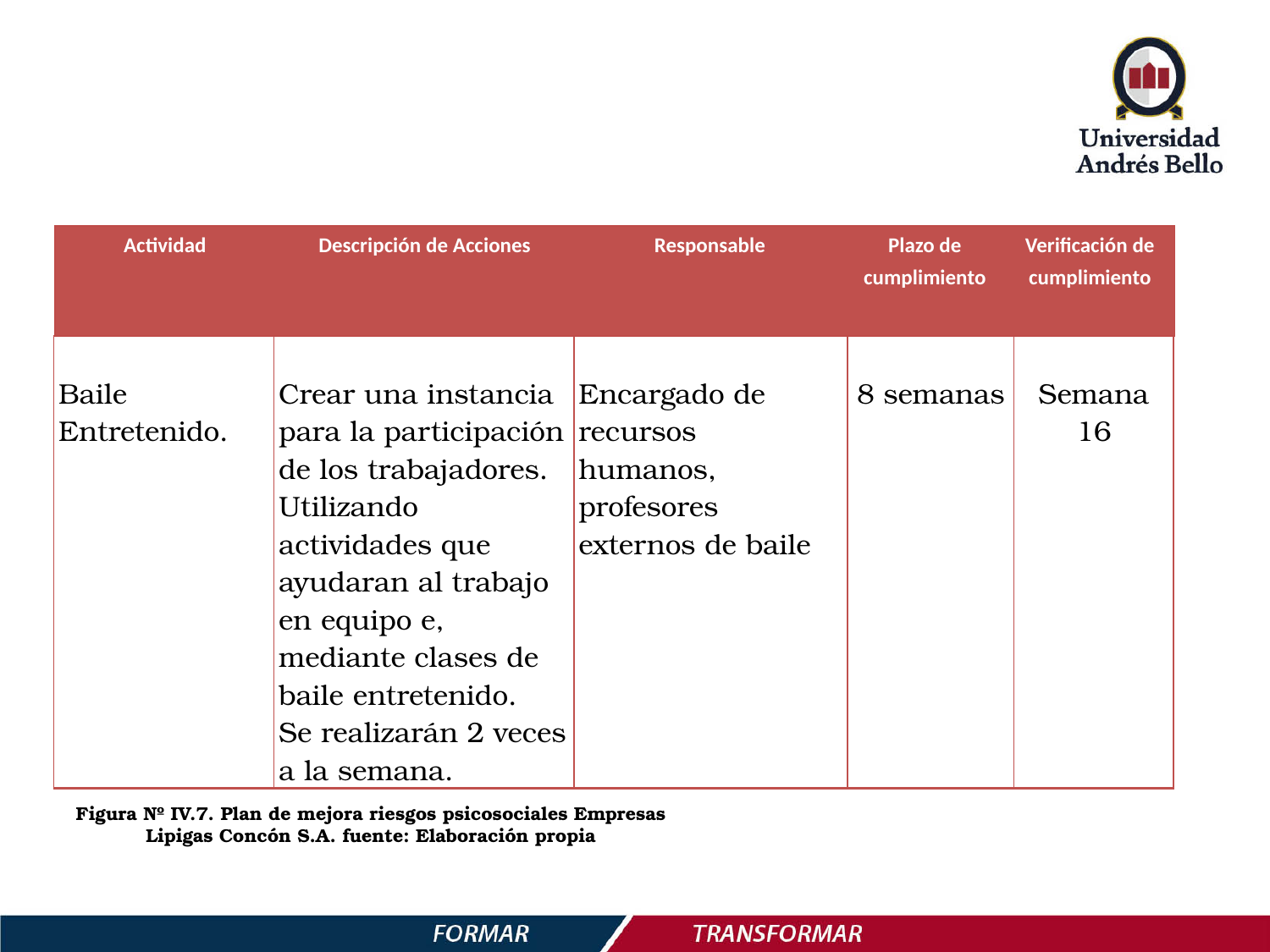

| Actividad | Descripción de Acciones | Responsable | Plazo de cumplimiento | Verificación de cumplimiento |
| --- | --- | --- | --- | --- |
| Baile Entretenido. | Crear una instancia para la participación de los trabajadores. Utilizando actividades que ayudaran al trabajo en equipo e, mediante clases de baile entretenido. Se realizarán 2 veces a la semana. | Encargado de recursos humanos, profesores externos de baile | 8 semanas | Semana 16 |
| --- | --- | --- | --- | --- |
Figura Nº IV.7. Plan de mejora riesgos psicosociales Empresas Lipigas Concón S.A. fuente: Elaboración propia